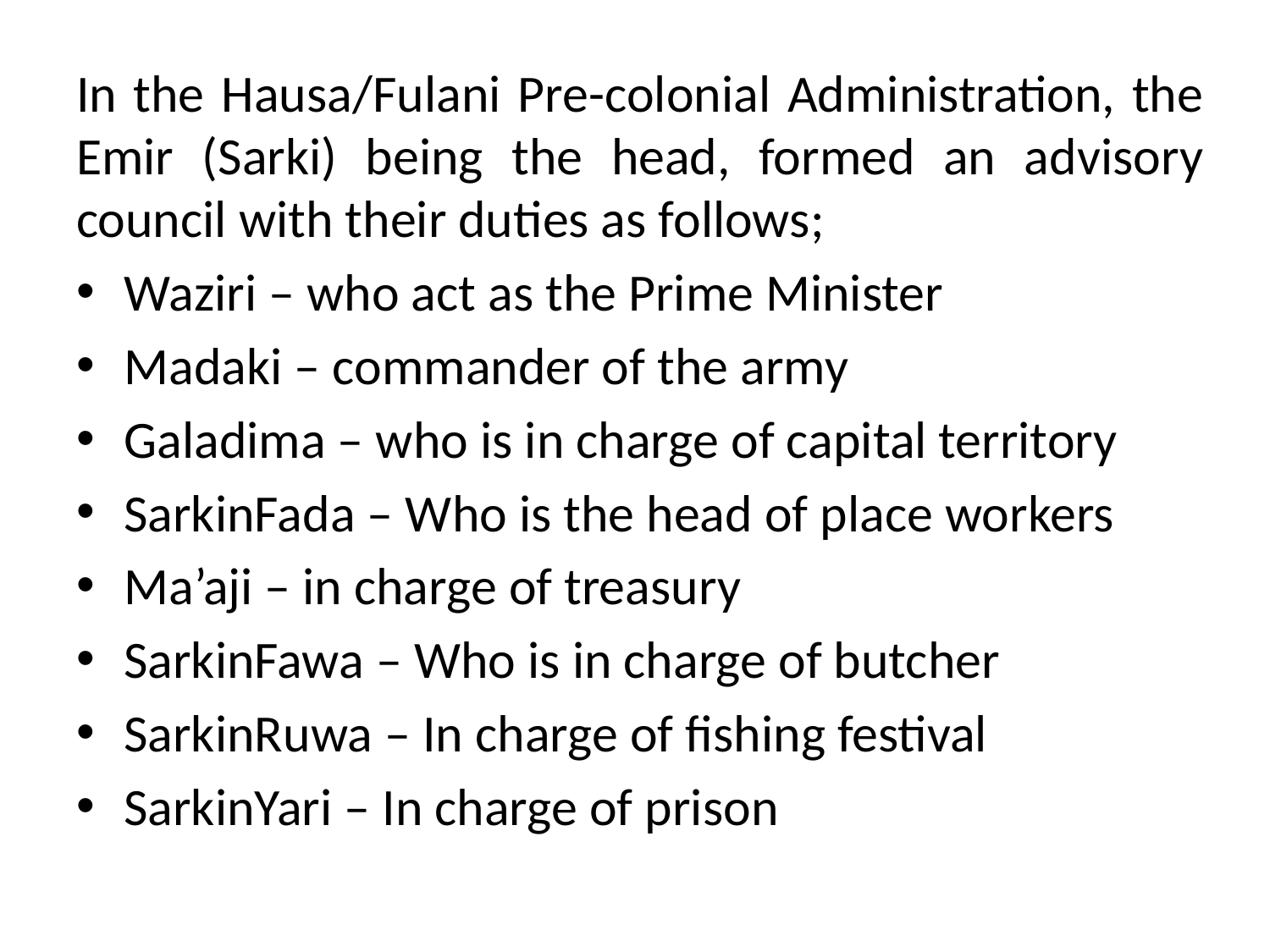

In the Hausa/Fulani Pre-colonial Administration, the Emir (Sarki) being the head, formed an advisory council with their duties as follows;
Waziri – who act as the Prime Minister
Madaki – commander of the army
Galadima – who is in charge of capital territory
SarkinFada – Who is the head of place workers
Ma’aji – in charge of treasury
SarkinFawa – Who is in charge of butcher
SarkinRuwa – In charge of fishing festival
SarkinYari – In charge of prison